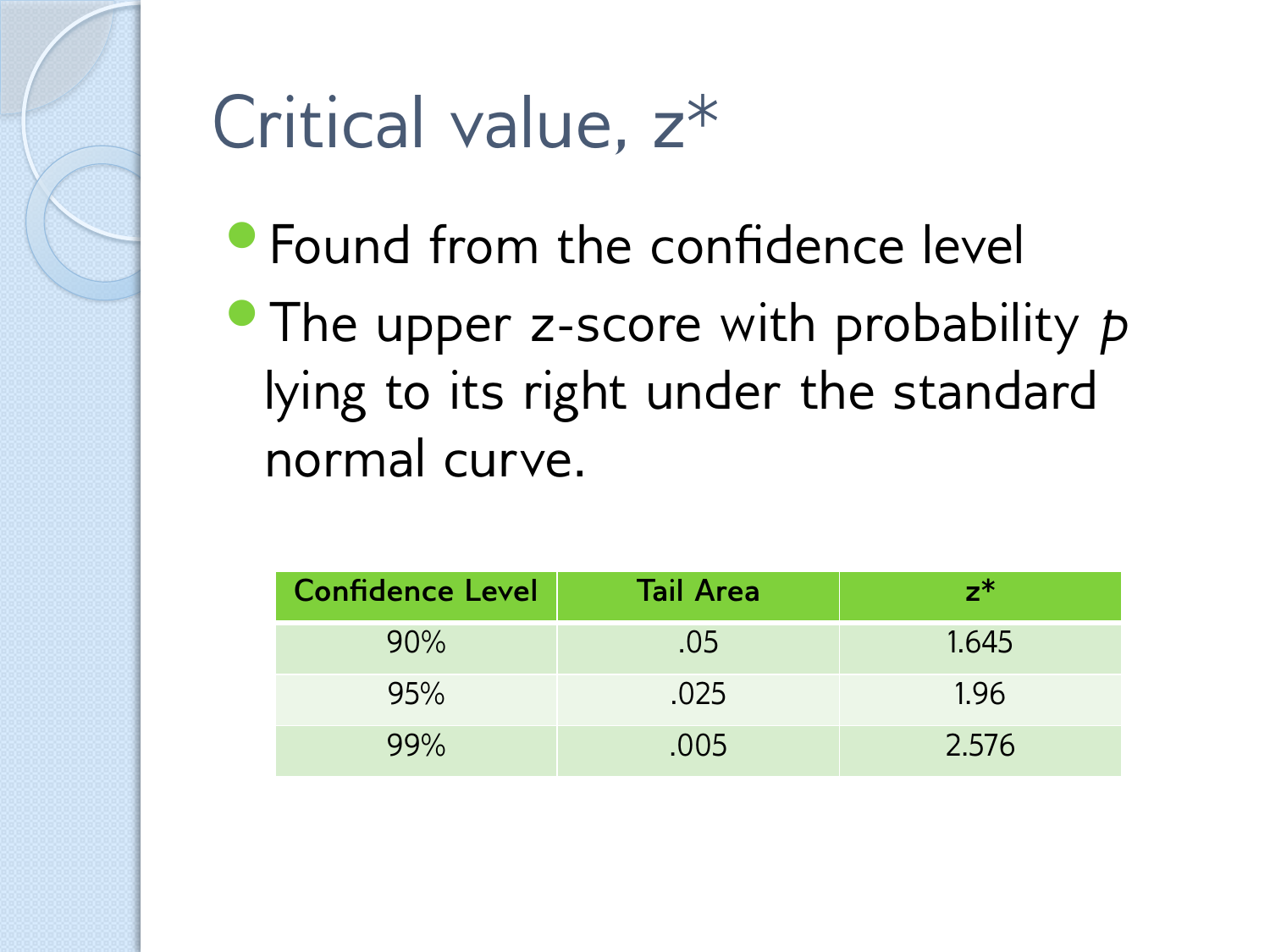

# Critical value, z*
Found from the confidence level
The upper z-score with probability p lying to its right under the standard normal curve.

| Confidence Level | Tail Area | z\* |
| --- | --- | --- |
| 90% | .05 | 1.645 |
| 95% | .025 | 1.96 |
| 99% | .005 | 2.576 |